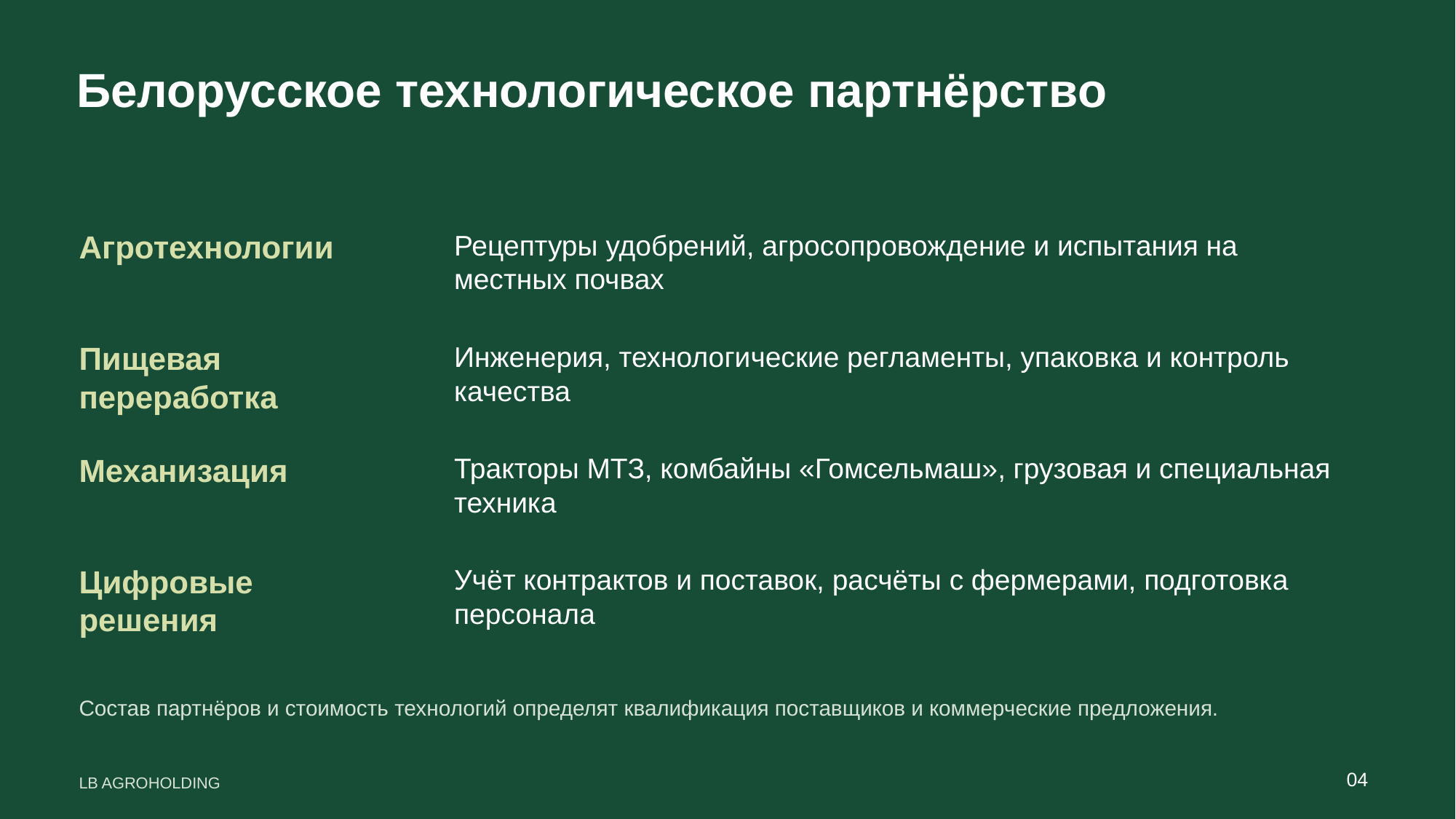

Белорусское технологическое партнёрство
Агротехнологии
Рецептуры удобрений, агросопровождение и испытания на местных почвах
Пищевая переработка
Инженерия, технологические регламенты, упаковка и контроль качества
Механизация
Тракторы МТЗ, комбайны «Гомсельмаш», грузовая и специальная техника
Цифровые решения
Учёт контрактов и поставок, расчёты с фермерами, подготовка персонала
Состав партнёров и стоимость технологий определят квалификация поставщиков и коммерческие предложения.
04
LB AGROHOLDING